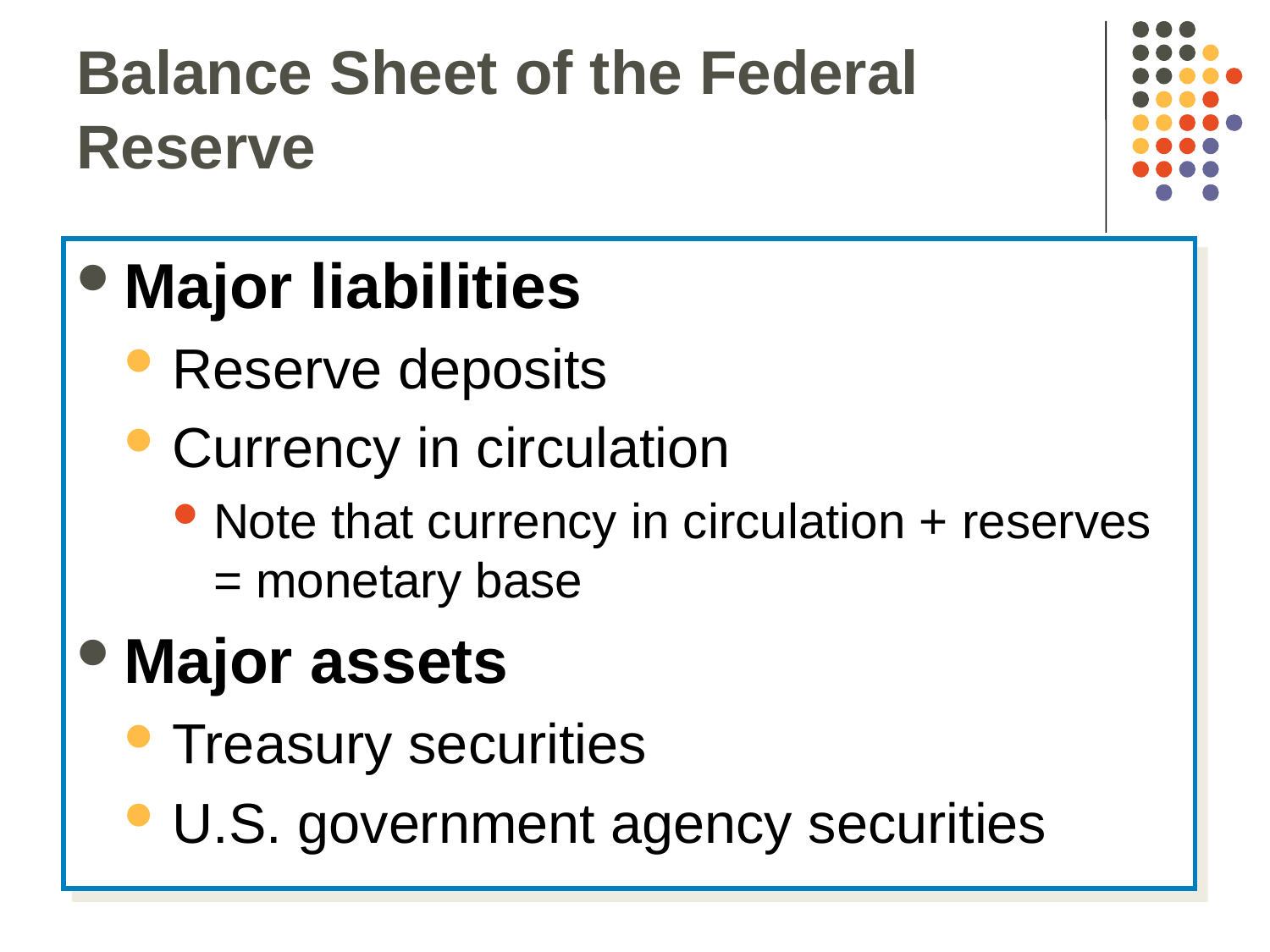

Balance Sheet of the Federal Reserve
Major liabilities
Reserve deposits
Currency in circulation
Note that currency in circulation + reserves = monetary base
Major assets
Treasury securities
U.S. government agency securities